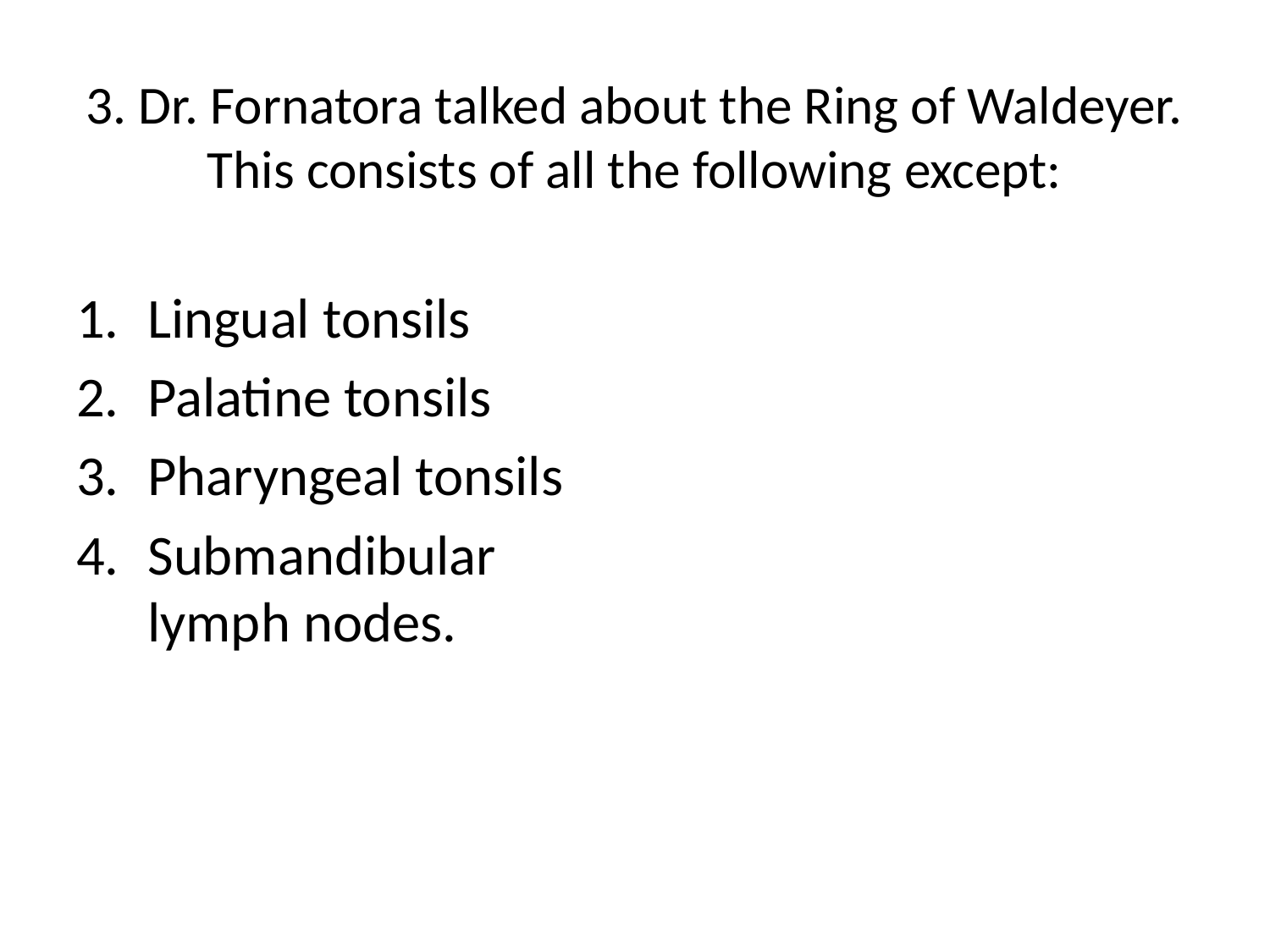

3. Dr. Fornatora talked about the Ring of Waldeyer. This consists of all the following except:
Lingual tonsils
Palatine tonsils
Pharyngeal tonsils
Submandibular lymph nodes.